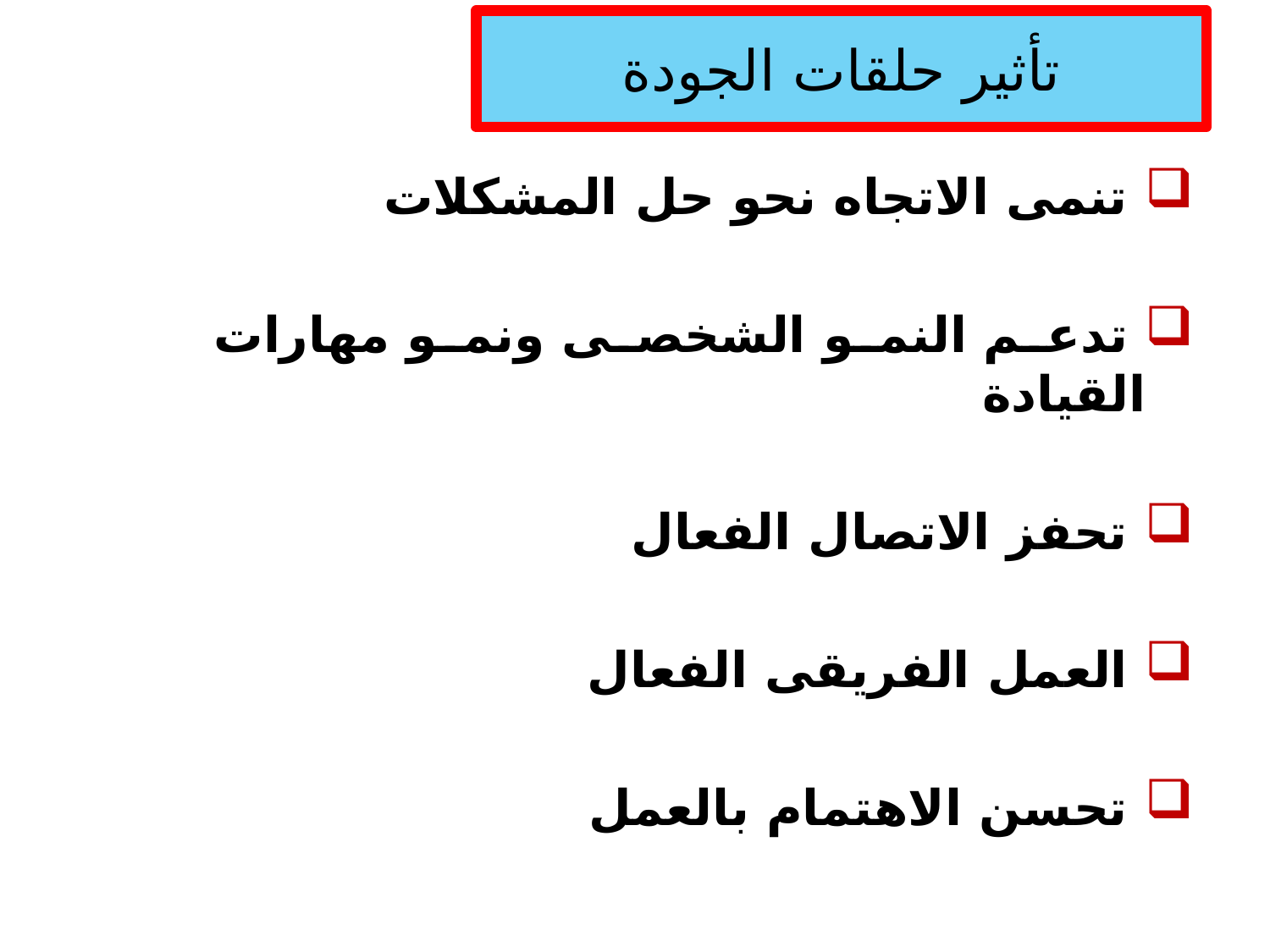

# تأثير حلقات الجودة
 تنمى الاتجاه نحو حل المشكلات

 تدعم النمو الشخصى ونمو مهارات القيادة

 تحفز الاتصال الفعال

 العمل الفريقى الفعال

 تحسن الاهتمام بالعمل